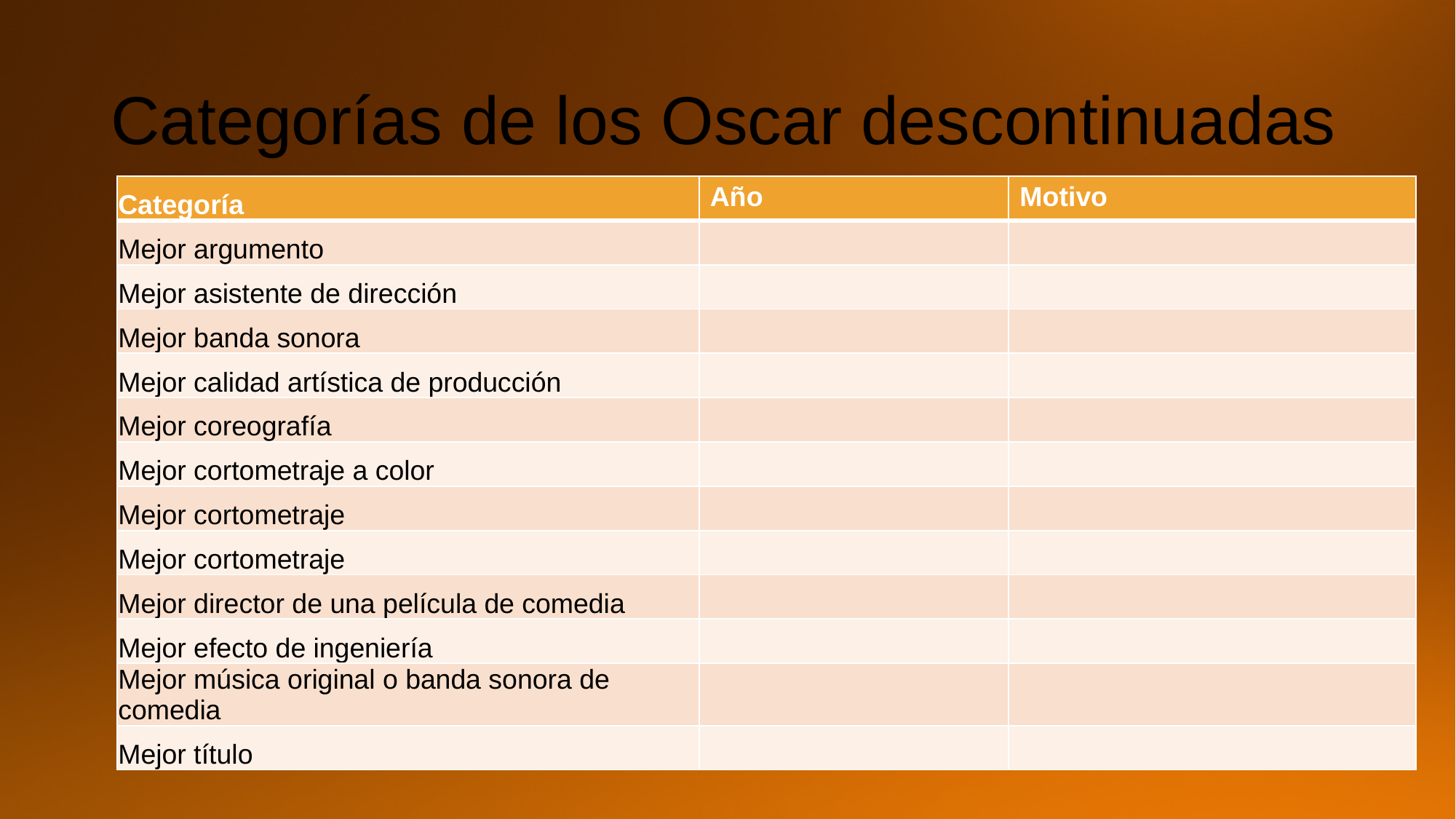

# Categorías de los Oscar descontinuadas
| Categoría | Año | Motivo |
| --- | --- | --- |
| Mejor argumento |  |  |
| Mejor asistente de dirección |  |  |
| Mejor banda sonora |  |  |
| Mejor calidad artística de producción |  |  |
| Mejor coreografía |  |  |
| Mejor cortometraje a color |  |  |
| Mejor cortometraje |  |  |
| Mejor cortometraje |  |  |
| Mejor director de una película de comedia |  |  |
| Mejor efecto de ingeniería |  |  |
| Mejor música original o banda sonora de comedia |  |  |
| Mejor título |  |  |